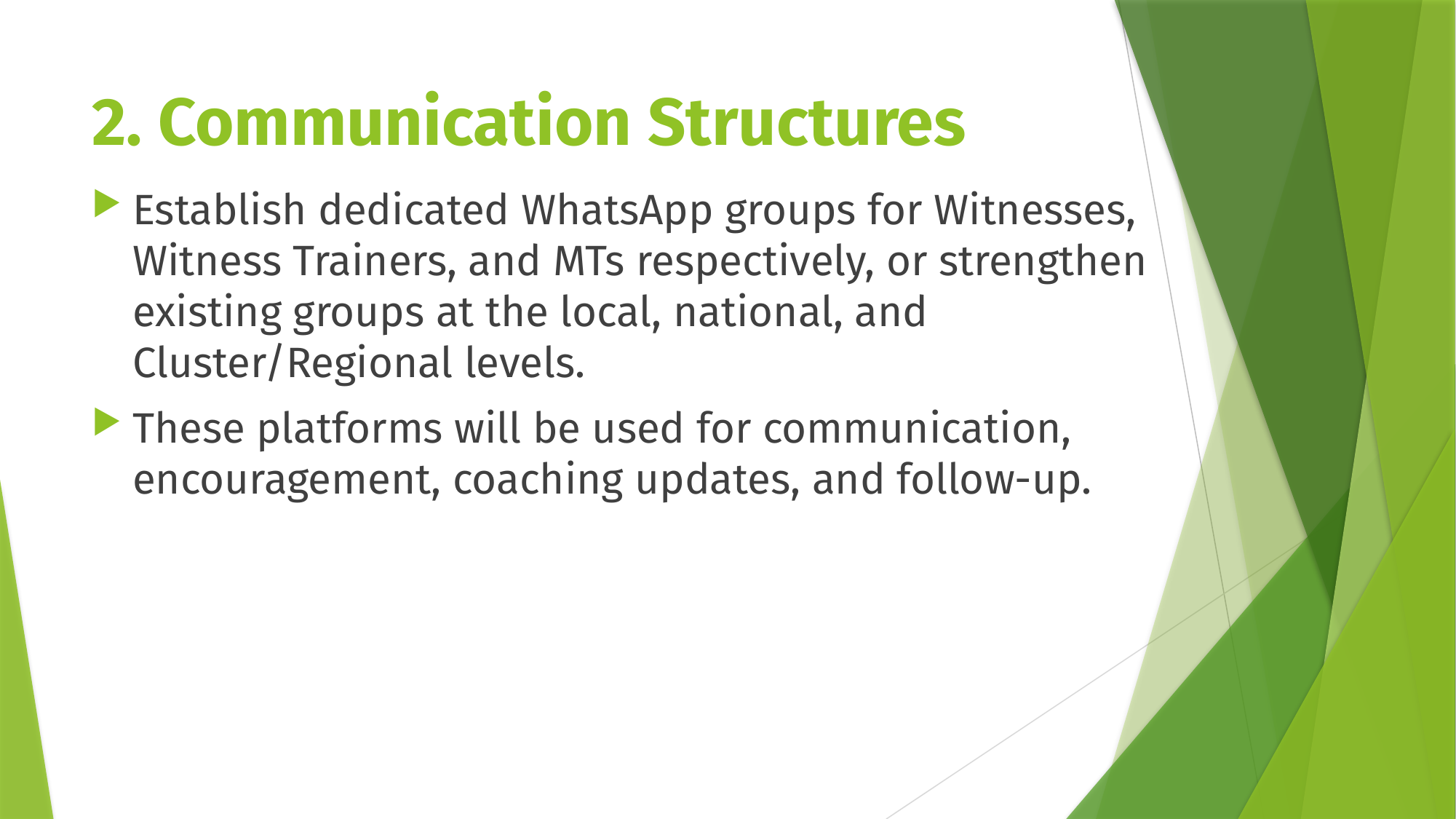

# 2. Communication Structures
Establish dedicated WhatsApp groups for Witnesses, Witness Trainers, and MTs respectively, or strengthen existing groups at the local, national, and Cluster/Regional levels.
These platforms will be used for communication, encouragement, coaching updates, and follow-up.